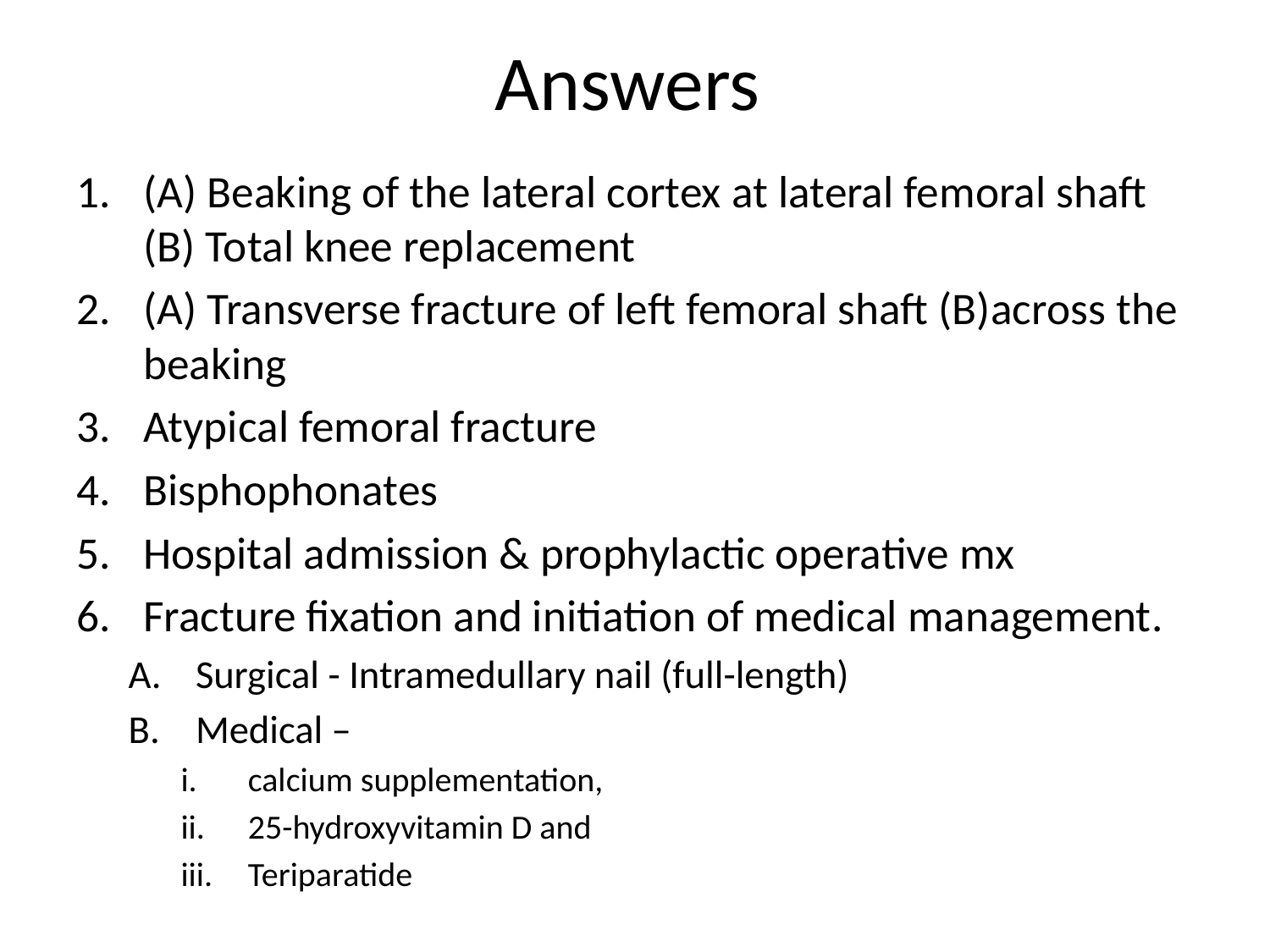

# Answers
(A) Beaking of the lateral cortex at lateral femoral shaft (B) Total knee replacement
(A) Transverse fracture of left femoral shaft (B)across the beaking
Atypical femoral fracture
Bisphophonates
Hospital admission & prophylactic operative mx
Fracture fixation and initiation of medical management.
Surgical - Intramedullary nail (full-length)
Medical –
calcium supplementation,
25-hydroxyvitamin D and
Teriparatide